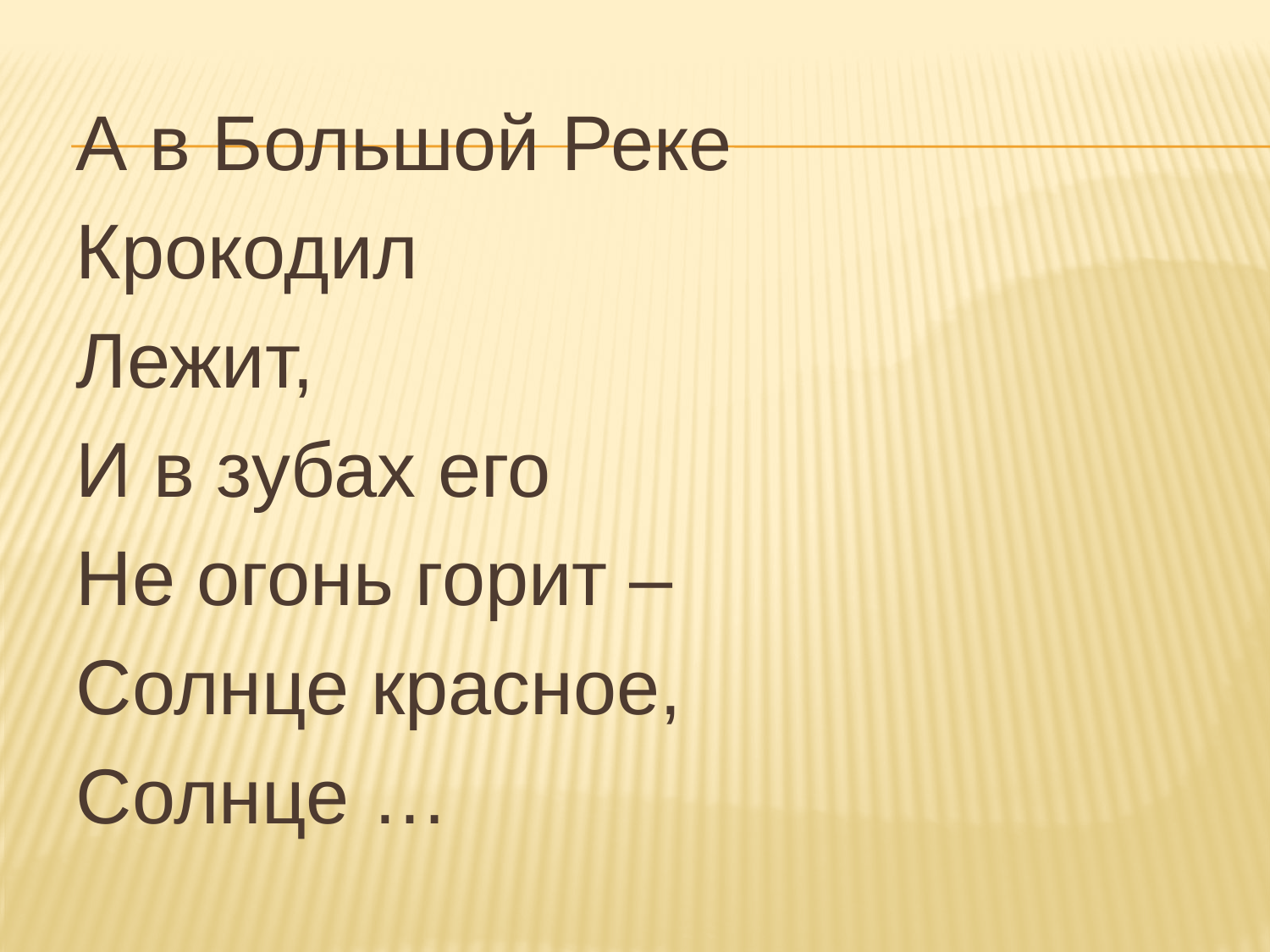

#
А в Большой Реке
Крокодил
Лежит,
И в зубах его
Не огонь горит –
Солнце красное,
Солнце …